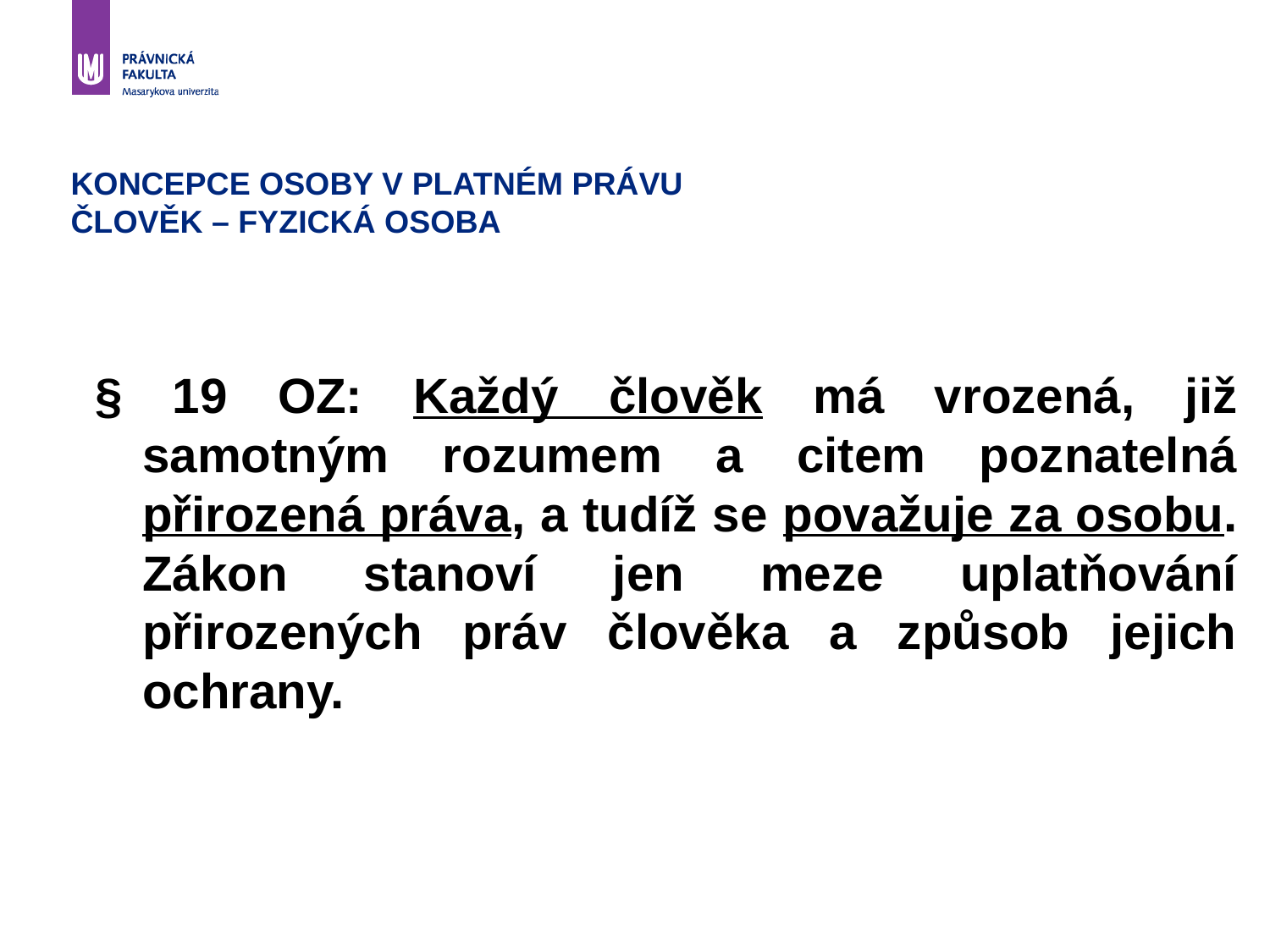

# KONCEPCE OSOBY V PLATNÉM PRÁVU ČLOVĚK – FYZICKÁ OSOBA

§ 19 OZ: Každý člověk má vrozená, již samotným rozumem a citem poznatelná přirozená práva, a tudíž se považuje za osobu. Zákon stanoví jen meze uplatňování přirozených práv člověka a způsob jejich ochrany.